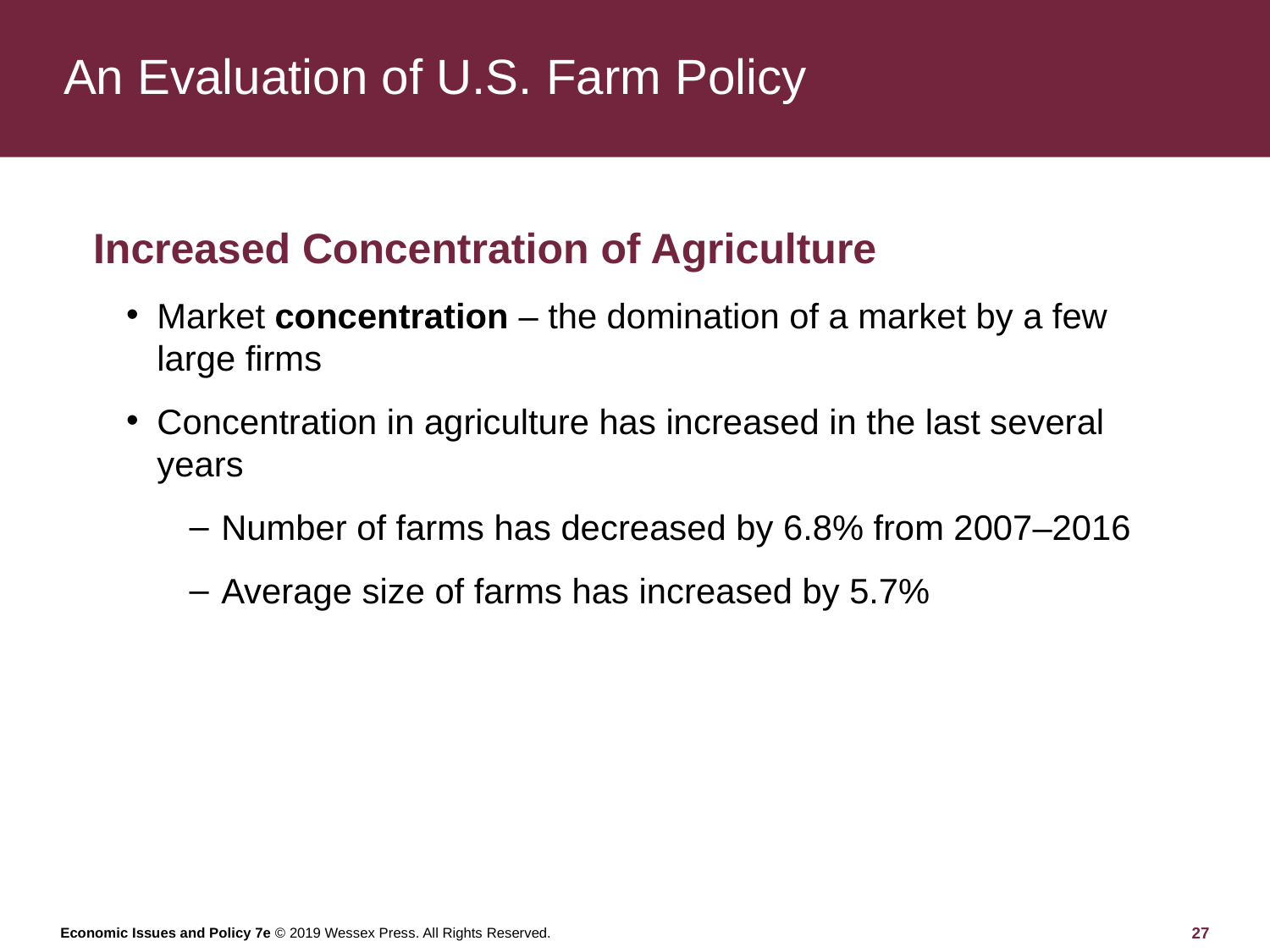

# An Evaluation of U.S. Farm Policy
Increased Concentration of Agriculture
Market concentration – the domination of a market by a few large firms
Concentration in agriculture has increased in the last several years
Number of farms has decreased by 6.8% from 2007–2016
Average size of farms has increased by 5.7%